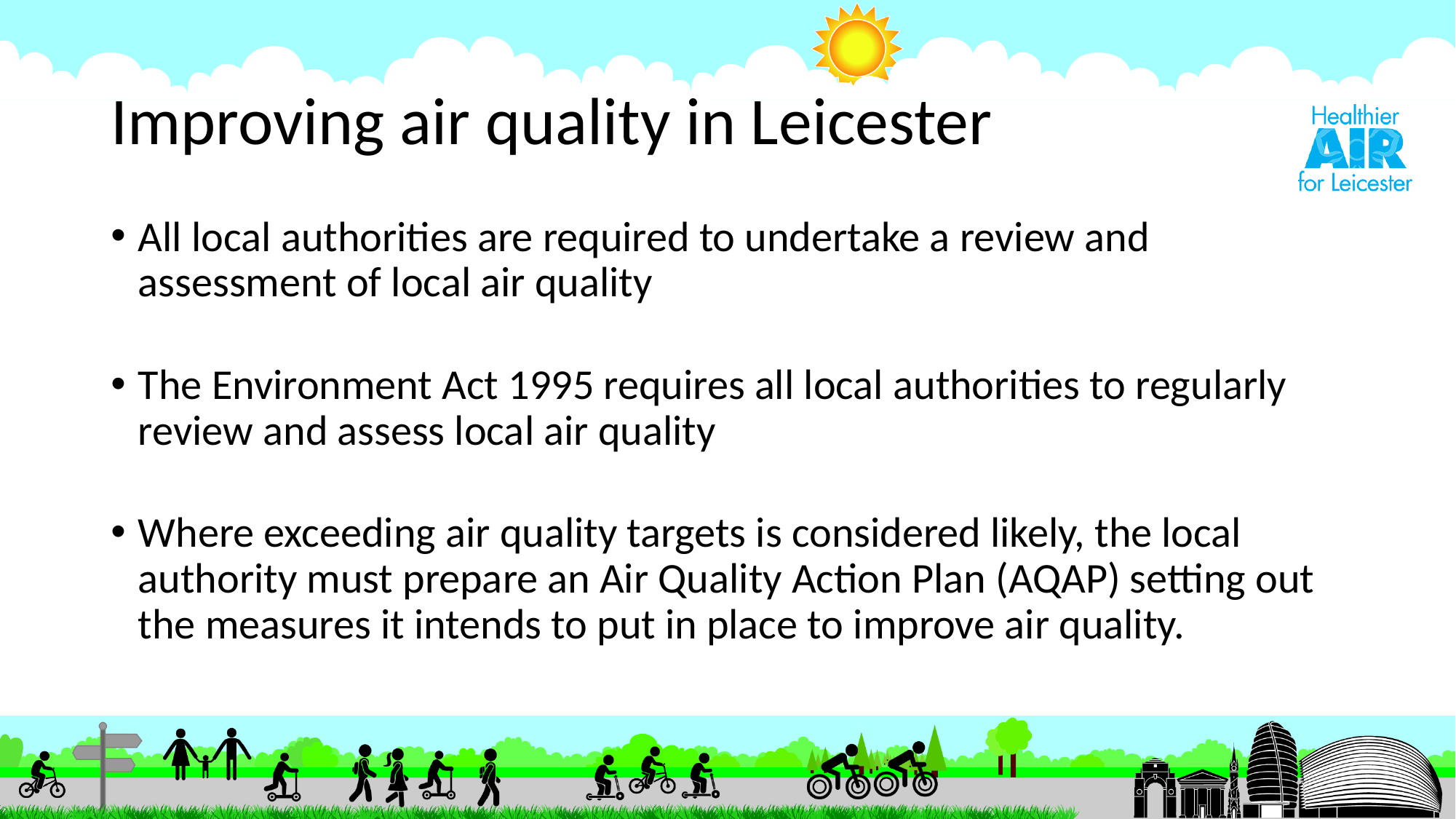

# Improving air quality in Leicester 1
All local authorities are required to undertake a review and assessment of local air quality

The Environment Act 1995 requires all local authorities to regularly review and assess local air quality

Where exceeding air quality targets is considered likely, the local authority must prepare an Air Quality Action Plan (AQAP) setting out the measures it intends to put in place to improve air quality.